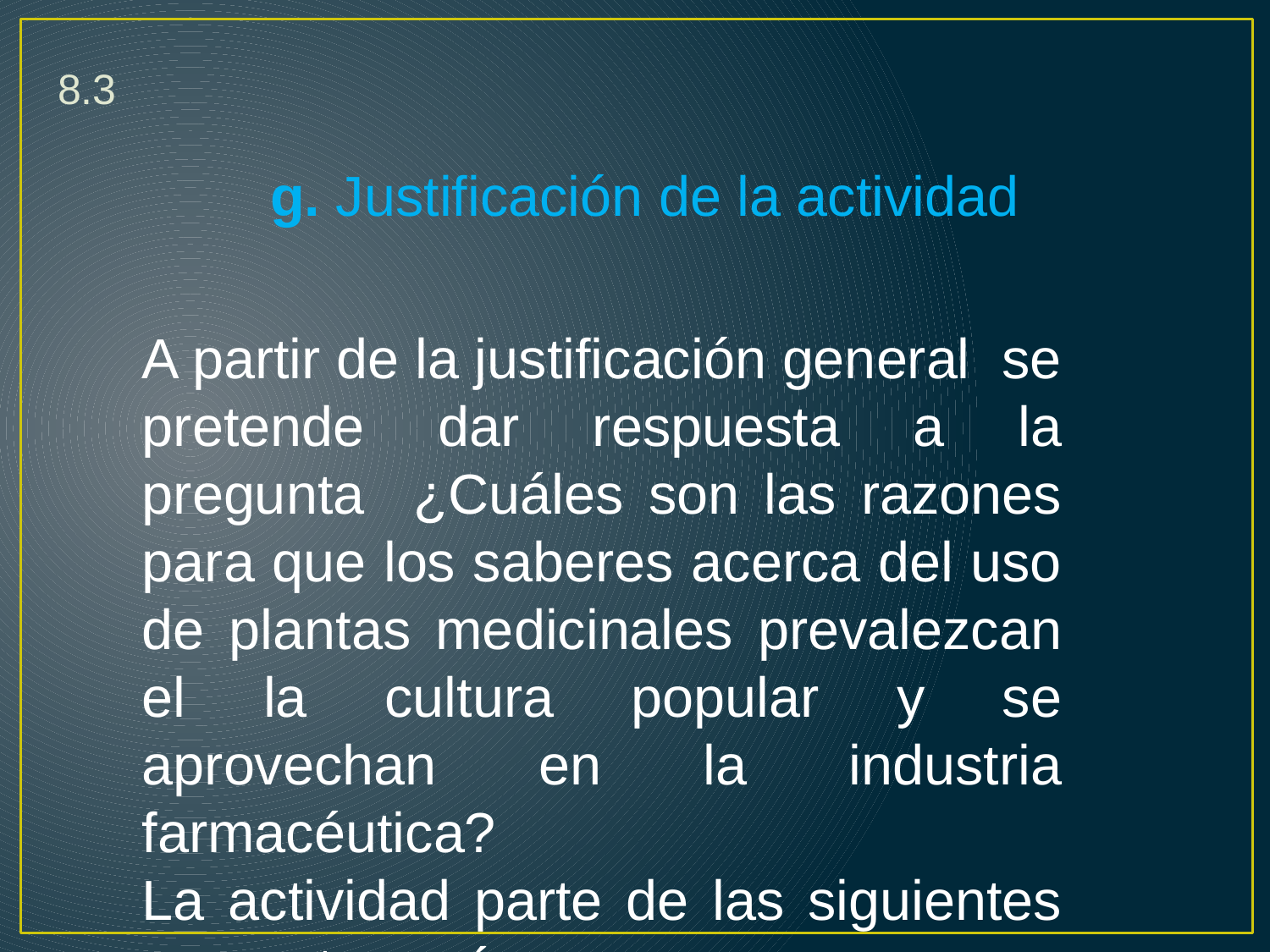

8.3

g. Justificación de la actividad

A partir de la justificación general  se pretende dar respuesta a la pregunta  ¿Cuáles son las razones para que los saberes acerca del uso de plantas medicinales prevalezcan el la cultura popular y se aprovechan en la industria farmacéutica?
La actividad parte de las siguientes preguntas guía: